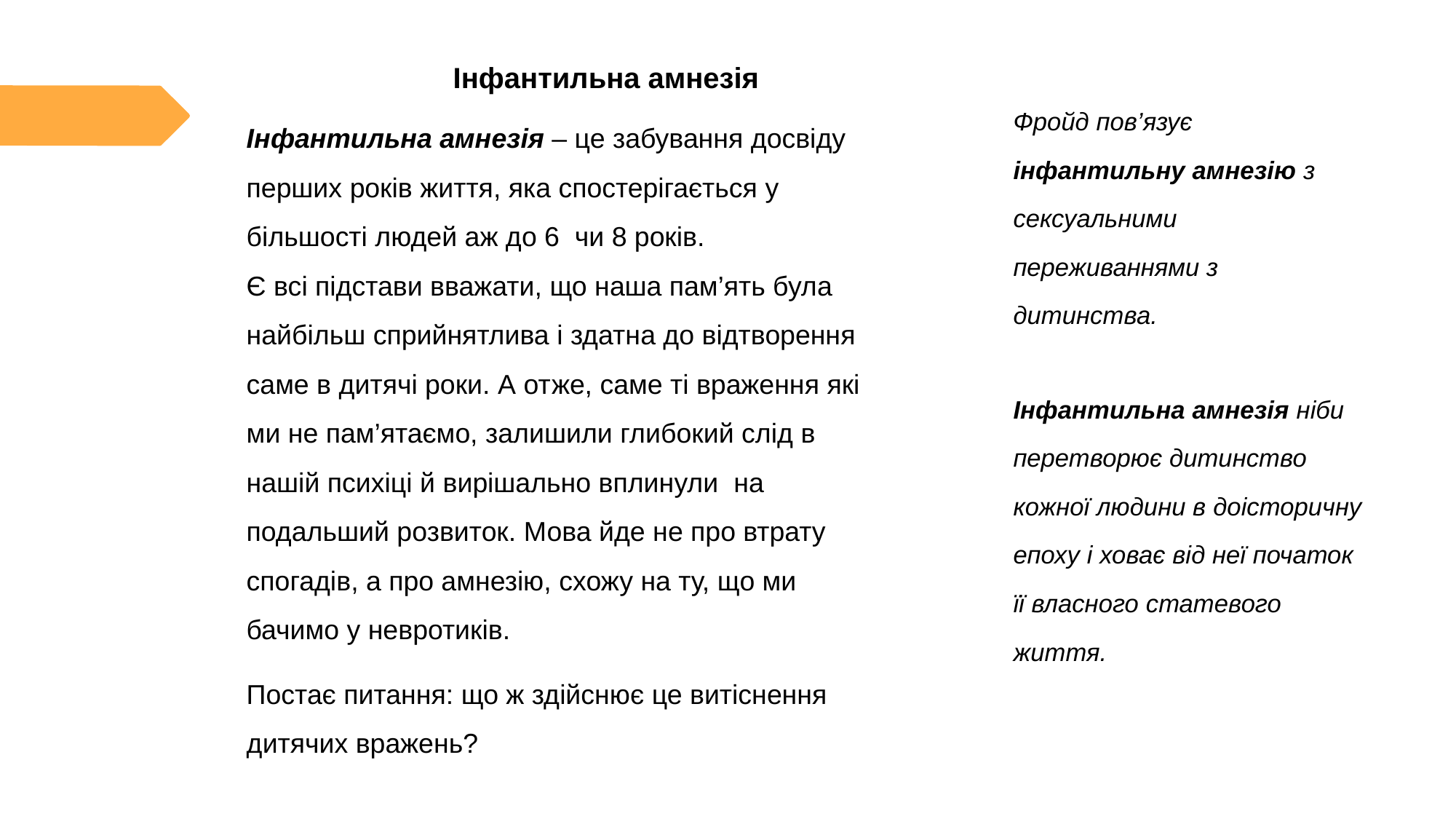

# Інфантильна амнезія
Фройд пов’язує інфантильну амнезію з сексуальними переживаннями з дитинства.
Інфантильна амнезія ніби перетворює дитинство кожної людини в доісторичну епоху і ховає від неї початок її власного статевого життя.
Інфантильна амнезія – це забування досвіду перших років життя, яка спостерігається у більшості людей аж до 6  чи 8 років.
Є всі підстави вважати, що наша пам’ять була найбільш сприйнятлива і здатна до відтворення саме в дитячі роки. А отже, саме ті враження які ми не пам’ятаємо, залишили глибокий слід в нашій психіці й вирішально вплинули  на подальший розвиток. Мова йде не про втрату спогадів, а про амнезію, схожу на ту, що ми бачимо у невротиків.
Постає питання: що ж здійснює це витіснення дитячих вражень?